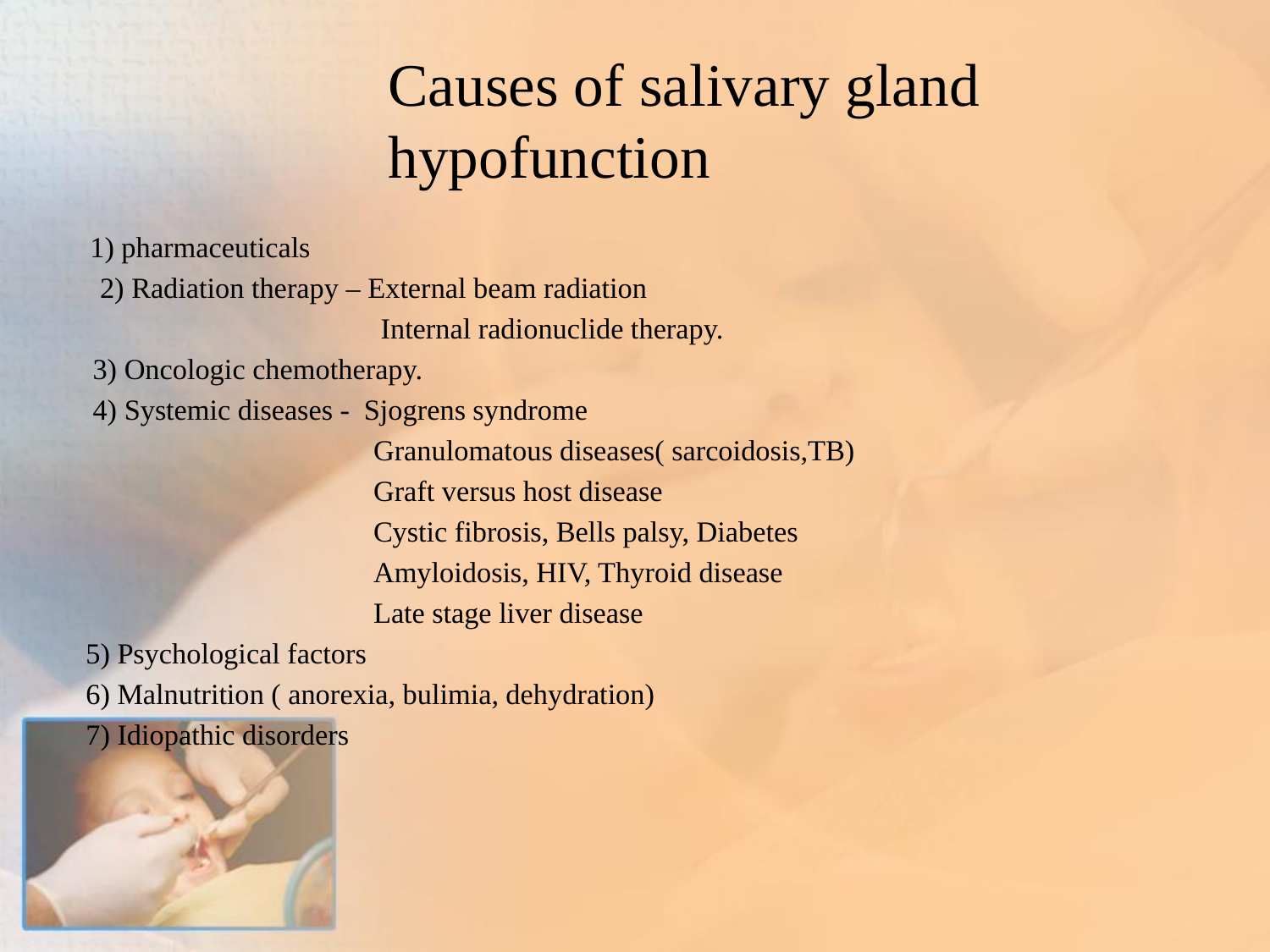

# Causes of salivary gland hypofunction
               1) pharmaceuticals
        2) Radiation therapy – External beam radiation
                                               Internal radionuclide therapy.
       3) Oncologic chemotherapy.
       4) Systemic diseases -  Sjogrens syndrome
                                              Granulomatous diseases( sarcoidosis,TB)
                                              Graft versus host disease
                                              Cystic fibrosis, Bells palsy, Diabetes
                                              Amyloidosis, HIV, Thyroid disease
                                              Late stage liver disease
      5) Psychological factors
      6) Malnutrition ( anorexia, bulimia, dehydration)
      7) Idiopathic disorders